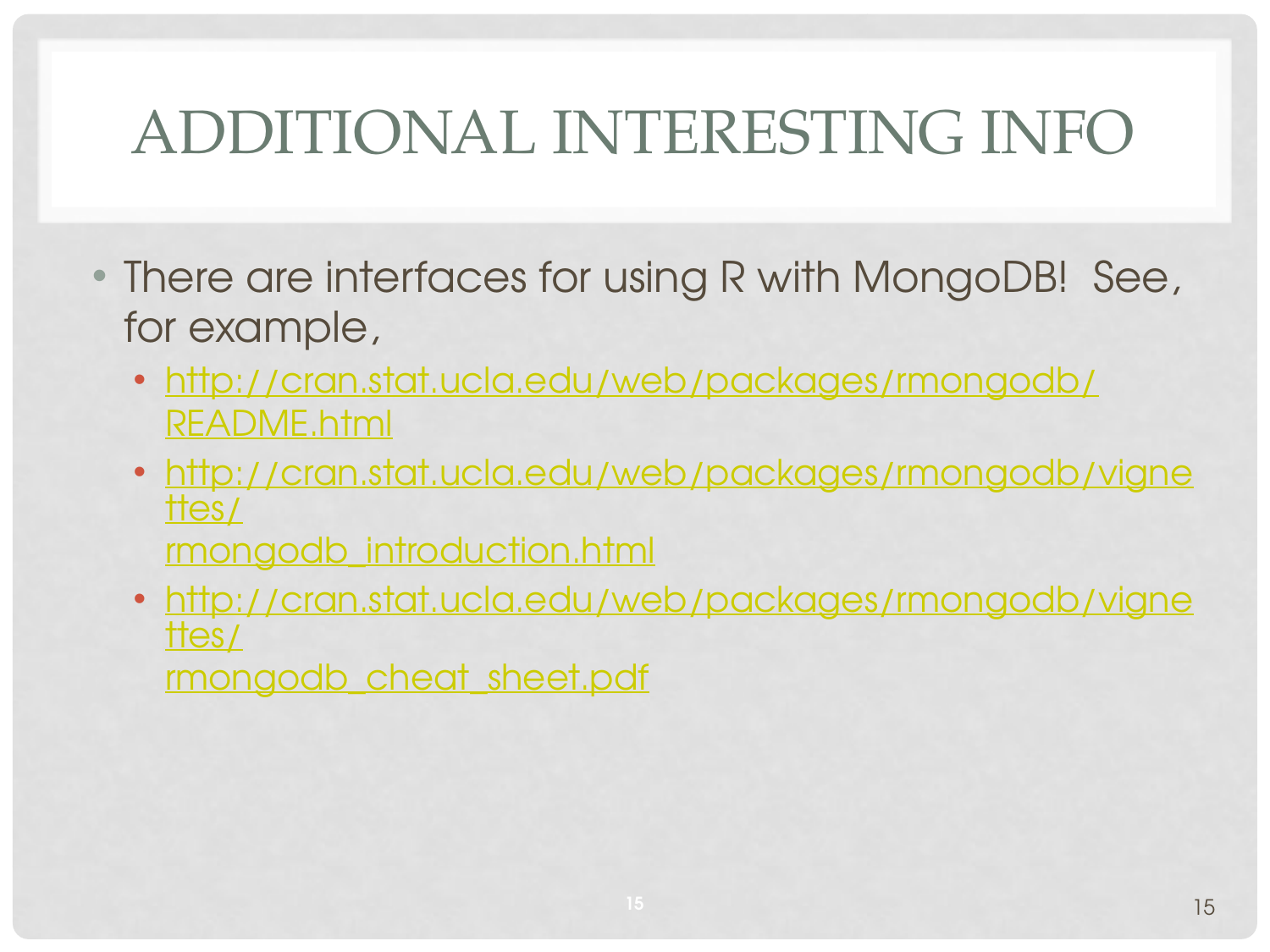

# Additional interesting info
There are interfaces for using R with MongoDB!  See, for example,
http://cran.stat.ucla.edu/web/packages/rmongodb/README.html
http://cran.stat.ucla.edu/web/packages/rmongodb/vignettes/rmongodb_introduction.html
http://cran.stat.ucla.edu/web/packages/rmongodb/vignettes/rmongodb_cheat_sheet.pdf